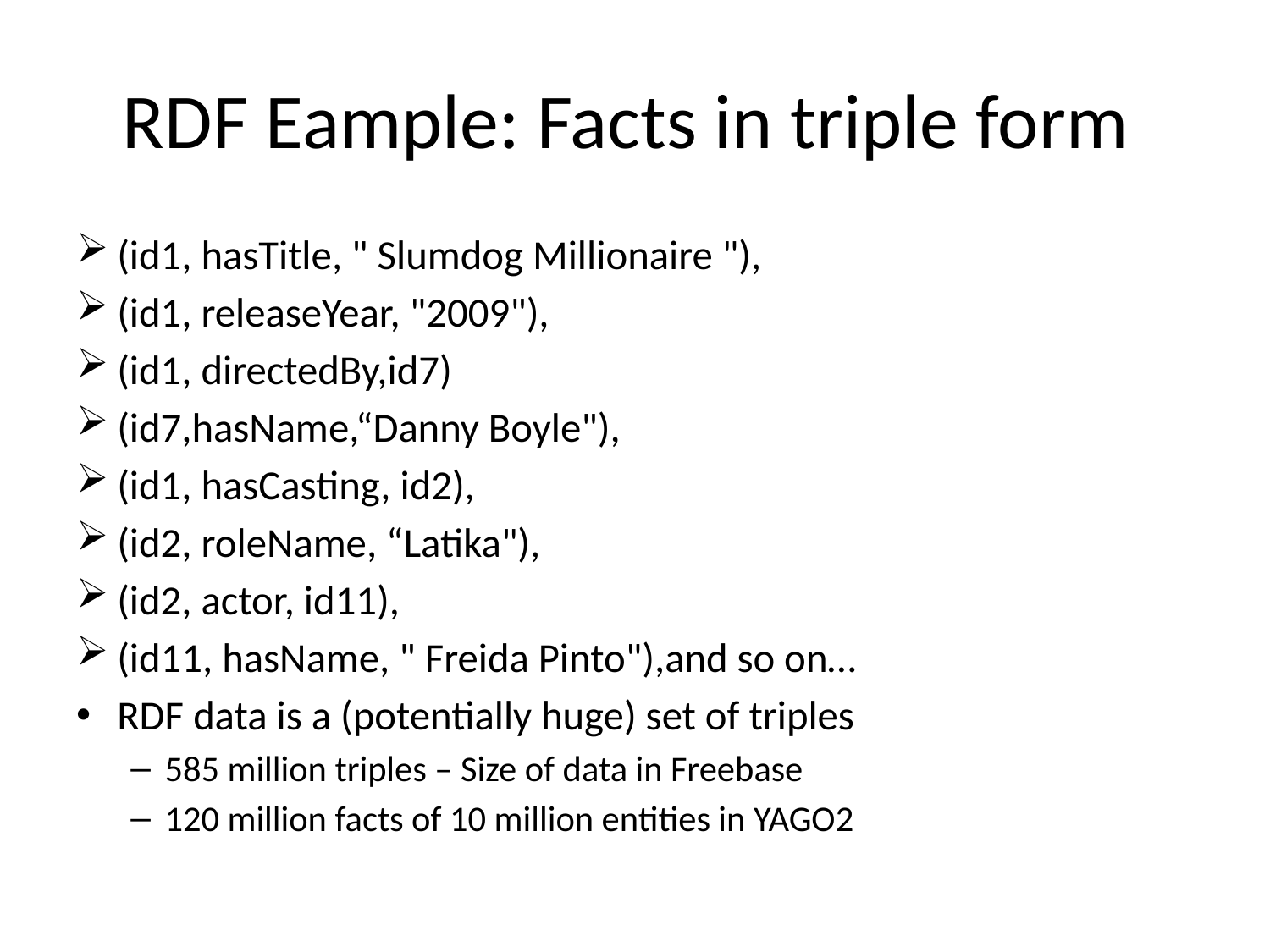

# RDF Eample: Facts in triple form
(id1, hasTitle, " Slumdog Millionaire "),
(id1, releaseYear, "2009"),
(id1, directedBy,id7)
(id7,hasName,“Danny Boyle"),
(id1, hasCasting, id2),
(id2, roleName, “Latika"),
(id2, actor, id11),
(id11, hasName, " Freida Pinto"),and so on…
RDF data is a (potentially huge) set of triples
585 million triples – Size of data in Freebase
120 million facts of 10 million entities in YAGO2